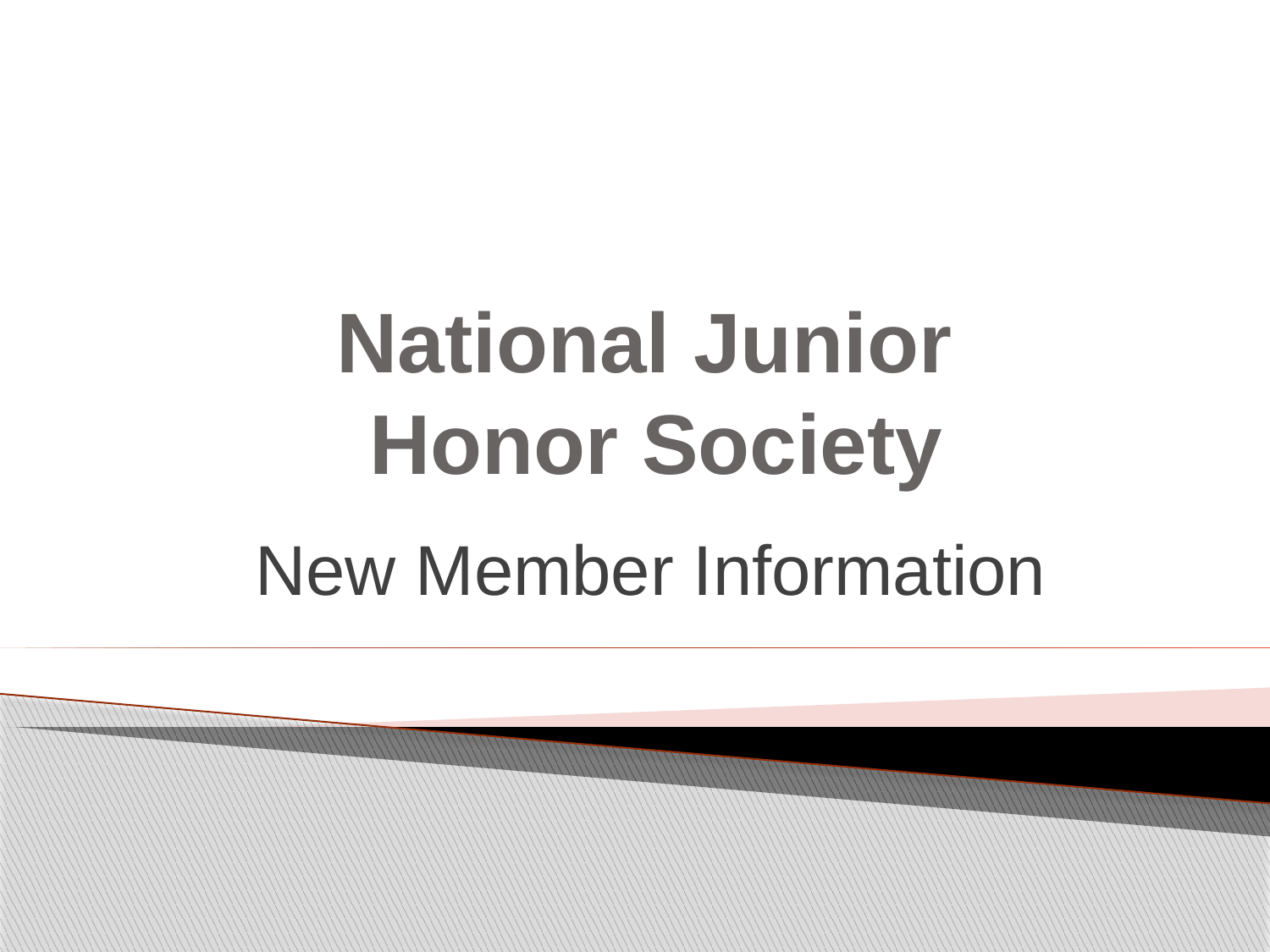

# National Junior Honor Society
New Member Information